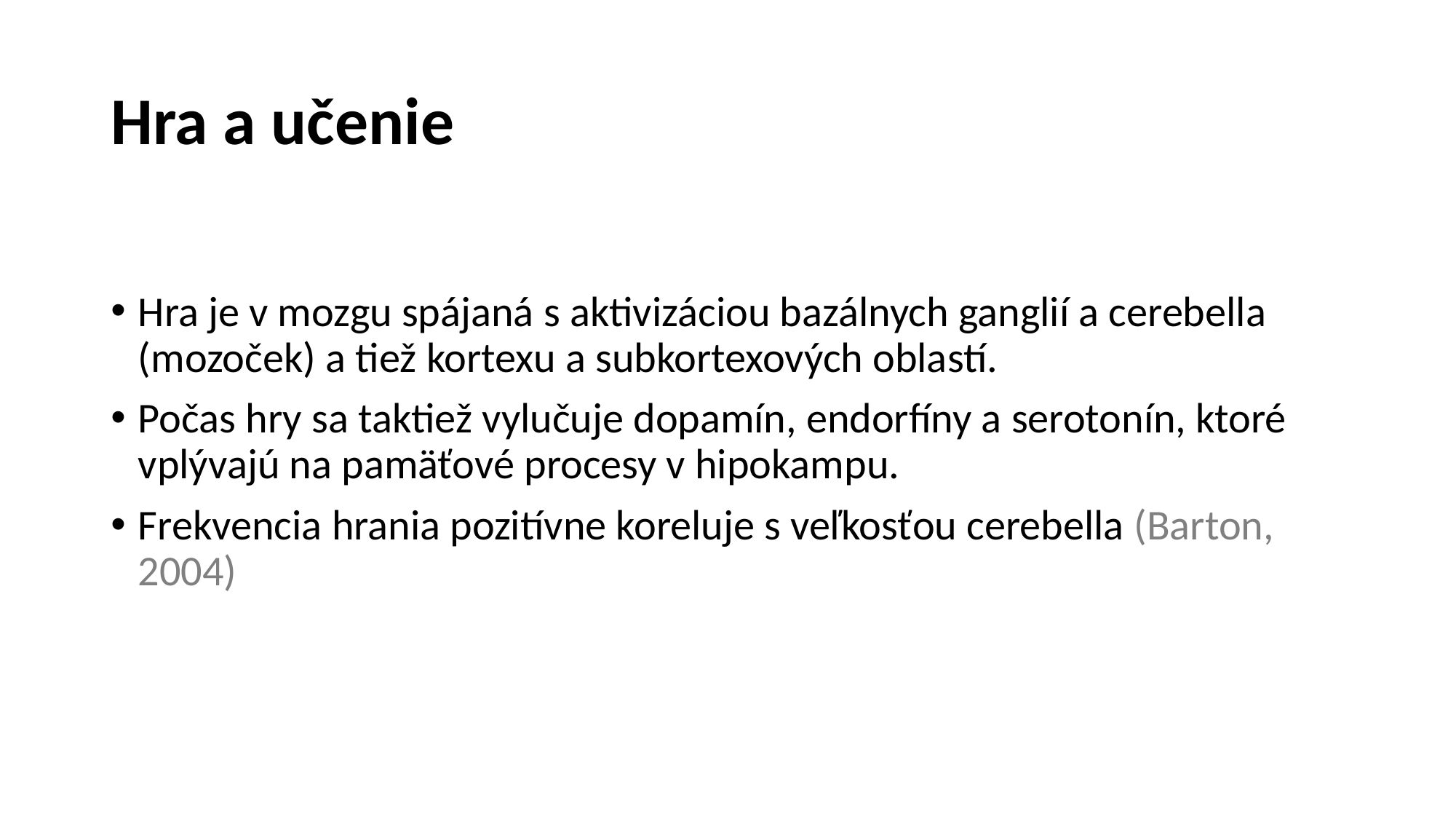

# Hra a učenie

Hra je v mozgu spájaná s aktivizáciou bazálnych ganglií a cerebella (mozoček) a tiež kortexu a subkortexových oblastí.
Počas hry sa taktiež vylučuje dopamín, endorfíny a serotonín, ktoré vplývajú na pamäťové procesy v hipokampu.
Frekvencia hrania pozitívne koreluje s veľkosťou cerebella (Barton, 2004)